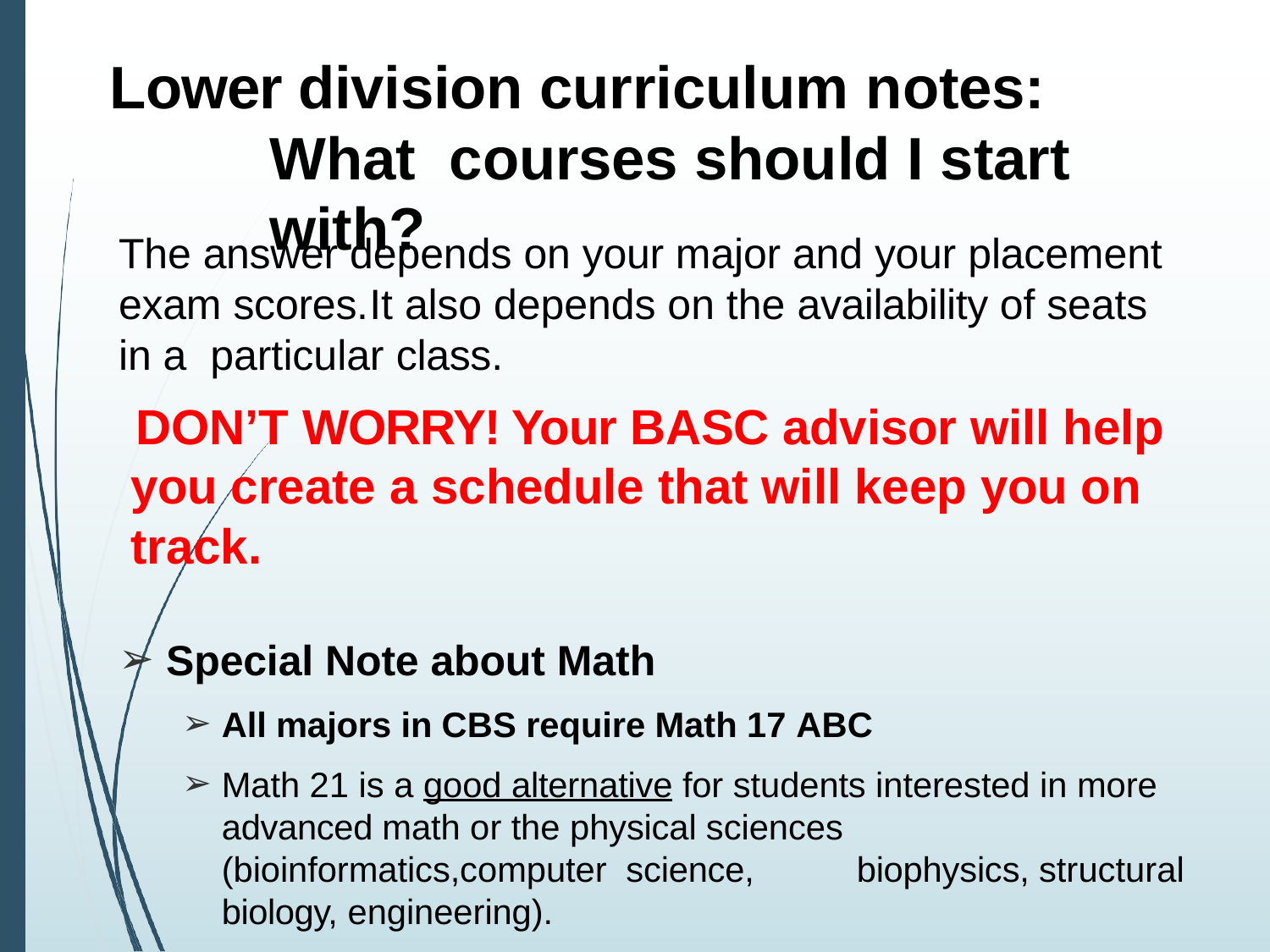

# Lower division curriculum notes: What  courses should I start with?
The answer depends on your major and your placement  exam scores.	It also depends on the availability of seats in a  particular class.
DON’T WORRY!	Your BASC advisor will help  you create a schedule that will keep you on track.

Special Note about Math
All majors in CBS require Math 17 ABC
Math 21 is a good alternative for students interested in more  advanced math or the physical sciences (bioinformatics,computer  science,	biophysics, structural biology, engineering).
Caution! Math 21 is NOT a good alternative for most students if Math  17 is full.